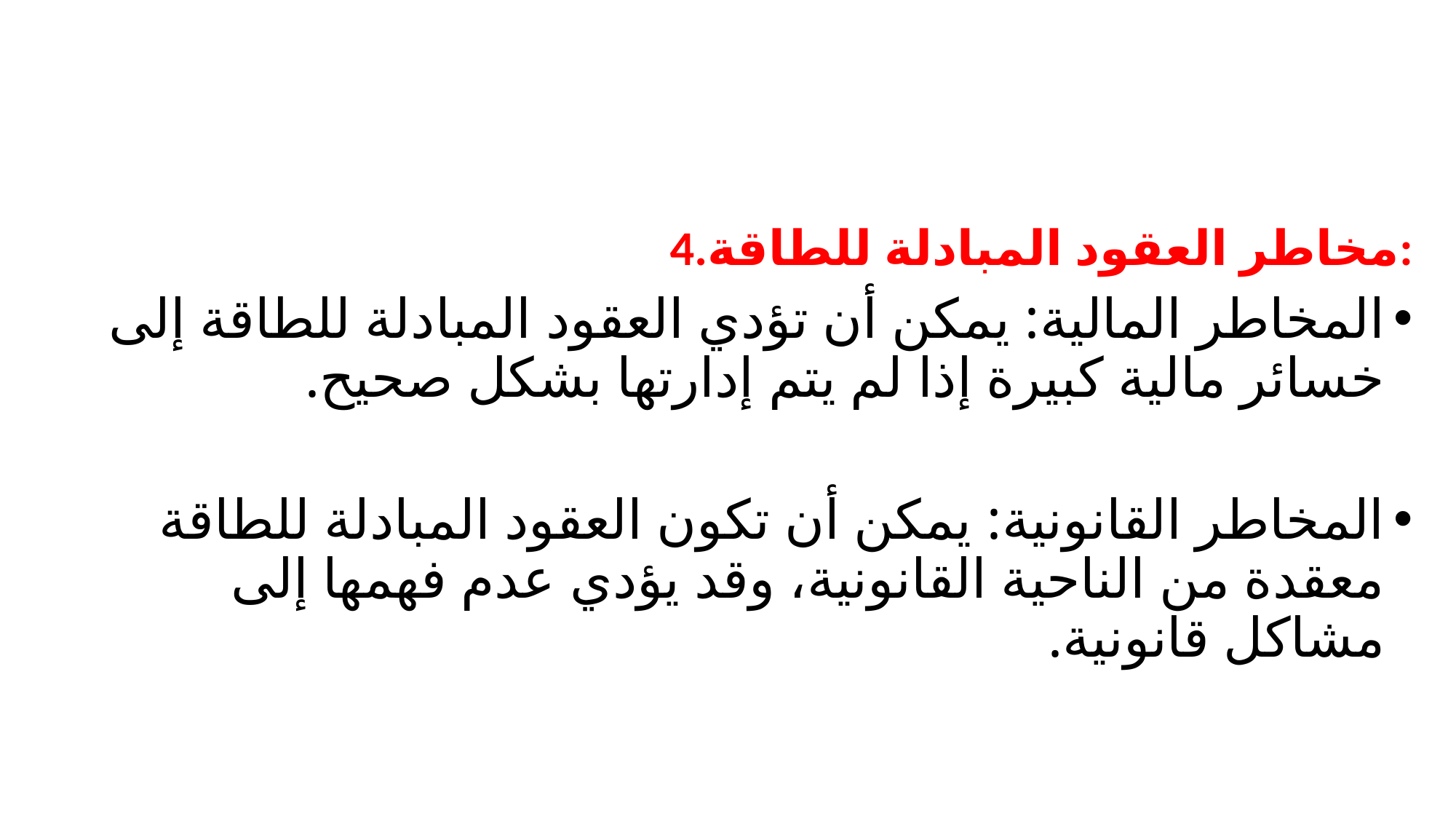

4.مخاطر العقود المبادلة للطاقة:
المخاطر المالية: يمكن أن تؤدي العقود المبادلة للطاقة إلى خسائر مالية كبيرة إذا لم يتم إدارتها بشكل صحيح.

المخاطر القانونية: يمكن أن تكون العقود المبادلة للطاقة معقدة من الناحية القانونية، وقد يؤدي عدم فهمها إلى مشاكل قانونية.